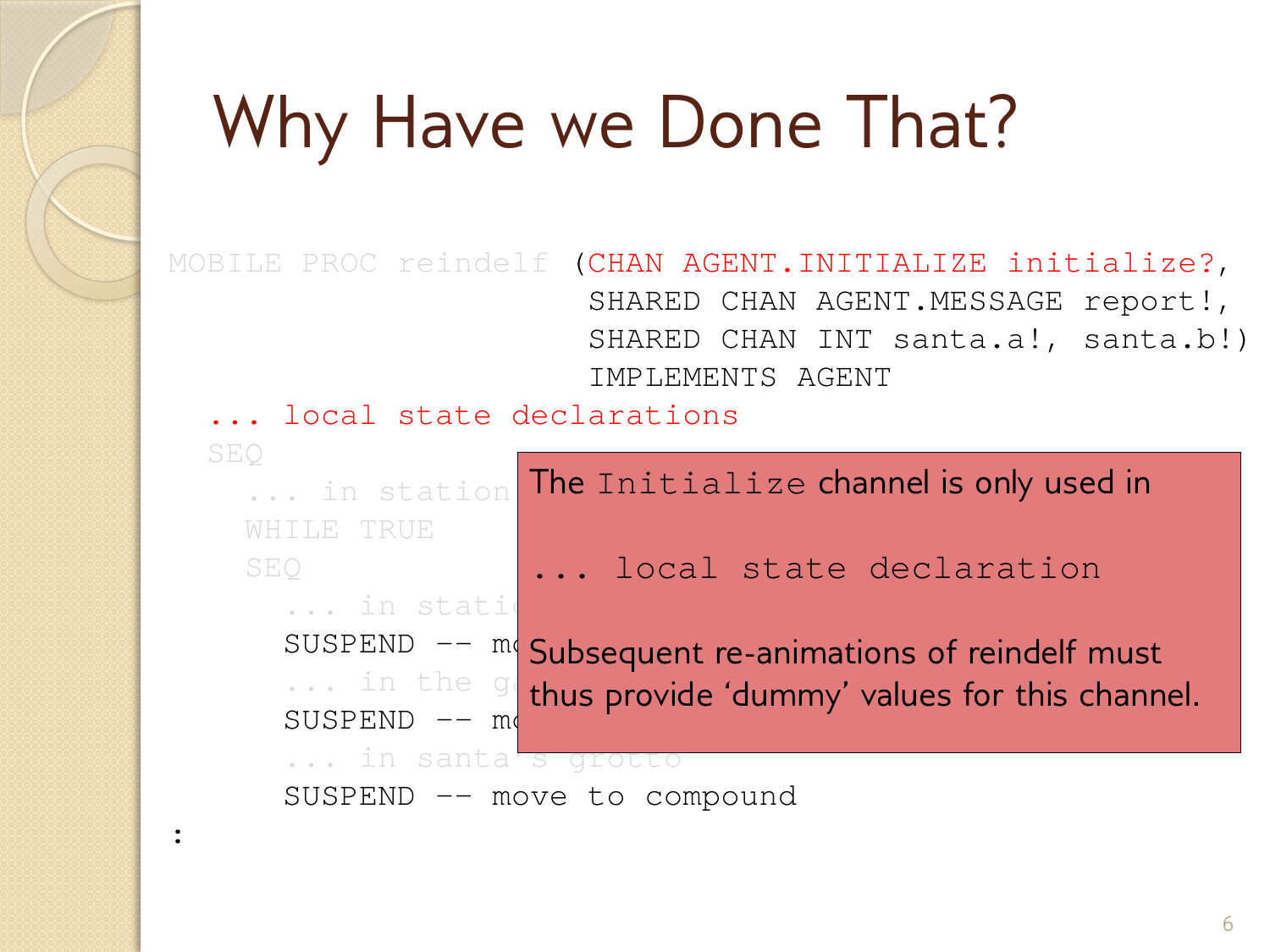

# Why Have we Done That?
MOBILE PROC reindelf (CHAN AGENT.INITIALIZE initialize?,
                      SHARED CHAN AGENT.MESSAGE report!,
                      SHARED CHAN INT santa.a!, santa.b!)
                      IMPLEMENTS AGENT
  ... local state declarations
  SEQ
    ... in station compound (initialise local state)
    WHILE TRUE
    SEQ
      ... in station compound
      SUSPEND -- move to gathering place
      ... in the gathering place
      SUSPEND -- move to santa’s grotto
      ... in santa’s grotto
      SUSPEND -- move to compound
:
The Initialize channel is only used in

... local state declaration

Subsequent re-animations of reindelf must thus provide ‘dummy’ values for this channel.

6